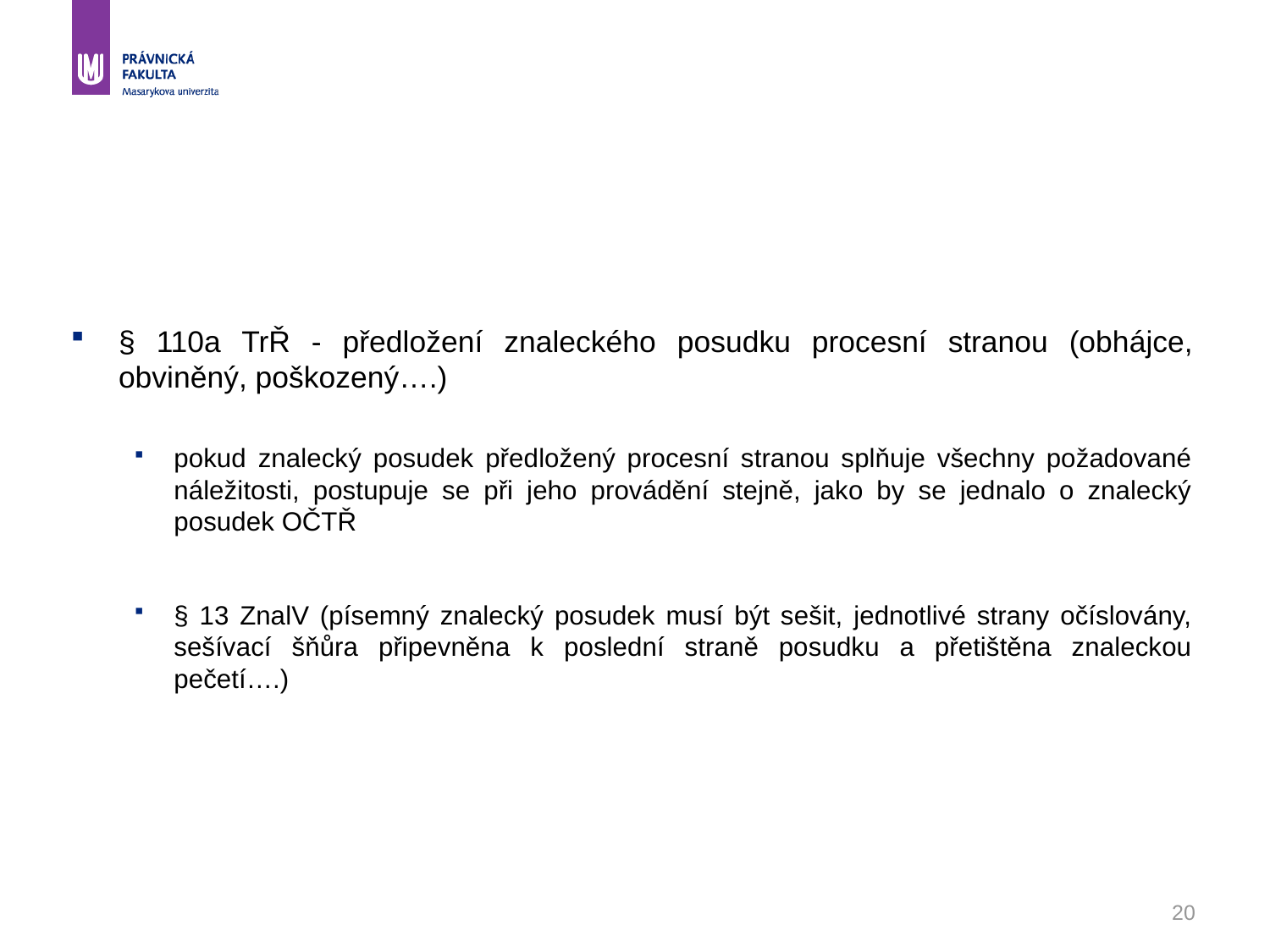

#

§ 110a TrŘ - předložení znaleckého posudku procesní stranou (obhájce, obviněný, poškozený….)

pokud znalecký posudek předložený procesní stranou splňuje všechny požadované náležitosti, postupuje se při jeho provádění stejně, jako by se jednalo o znalecký posudek OČTŘ

§ 13 ZnalV (písemný znalecký posudek musí být sešit, jednotlivé strany očíslovány, sešívací šňůra připevněna k poslední straně posudku a přetištěna znaleckou pečetí….)

20